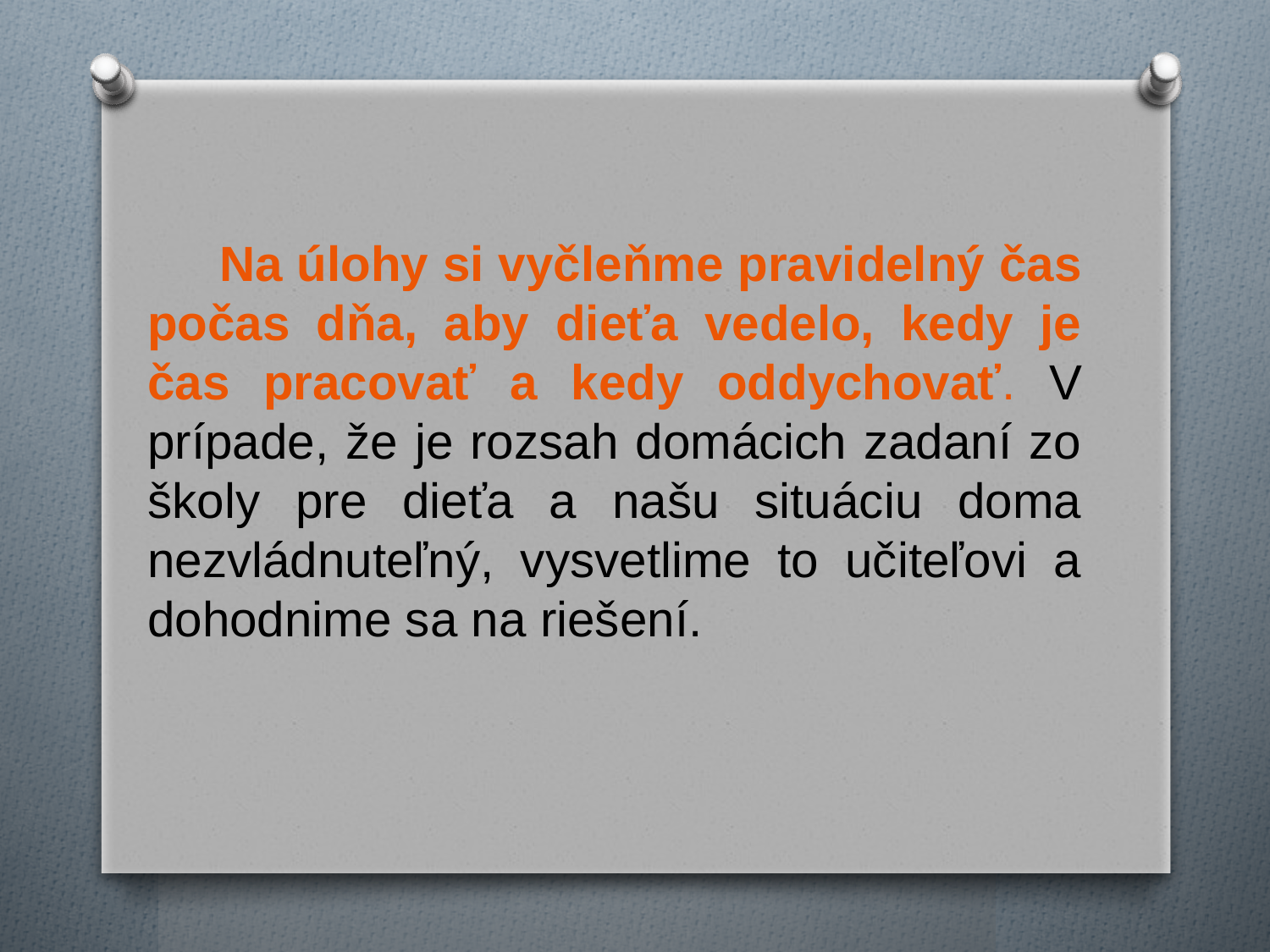

Na úlohy si vyčleňme pravidelný čas počas dňa, aby dieťa vedelo, kedy je čas pracovať a kedy oddychovať. V prípade, že je rozsah domácich zadaní zo školy pre dieťa a našu situáciu doma nezvládnuteľný, vysvetlime to učiteľovi a dohodnime sa na riešení.